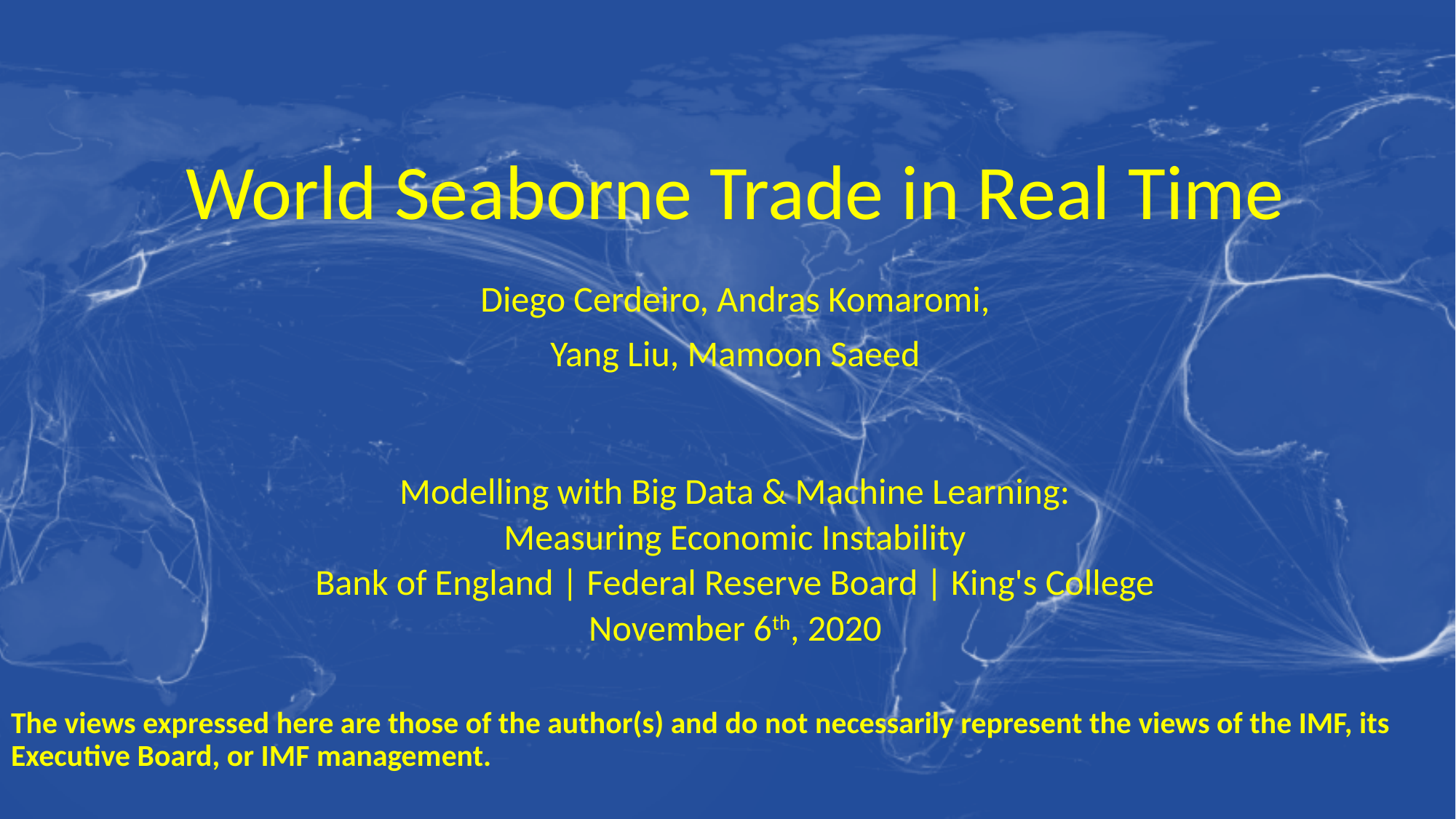

# World Seaborne Trade in Real Time
Diego Cerdeiro, Andras Komaromi,
Yang Liu, Mamoon Saeed
Modelling with Big Data & Machine Learning:
Measuring Economic Instability
Bank of England | Federal Reserve Board | King's College
November 6th, 2020
The views expressed here are those of the author(s) and do not necessarily represent the views of the IMF, its Executive Board, or IMF management.